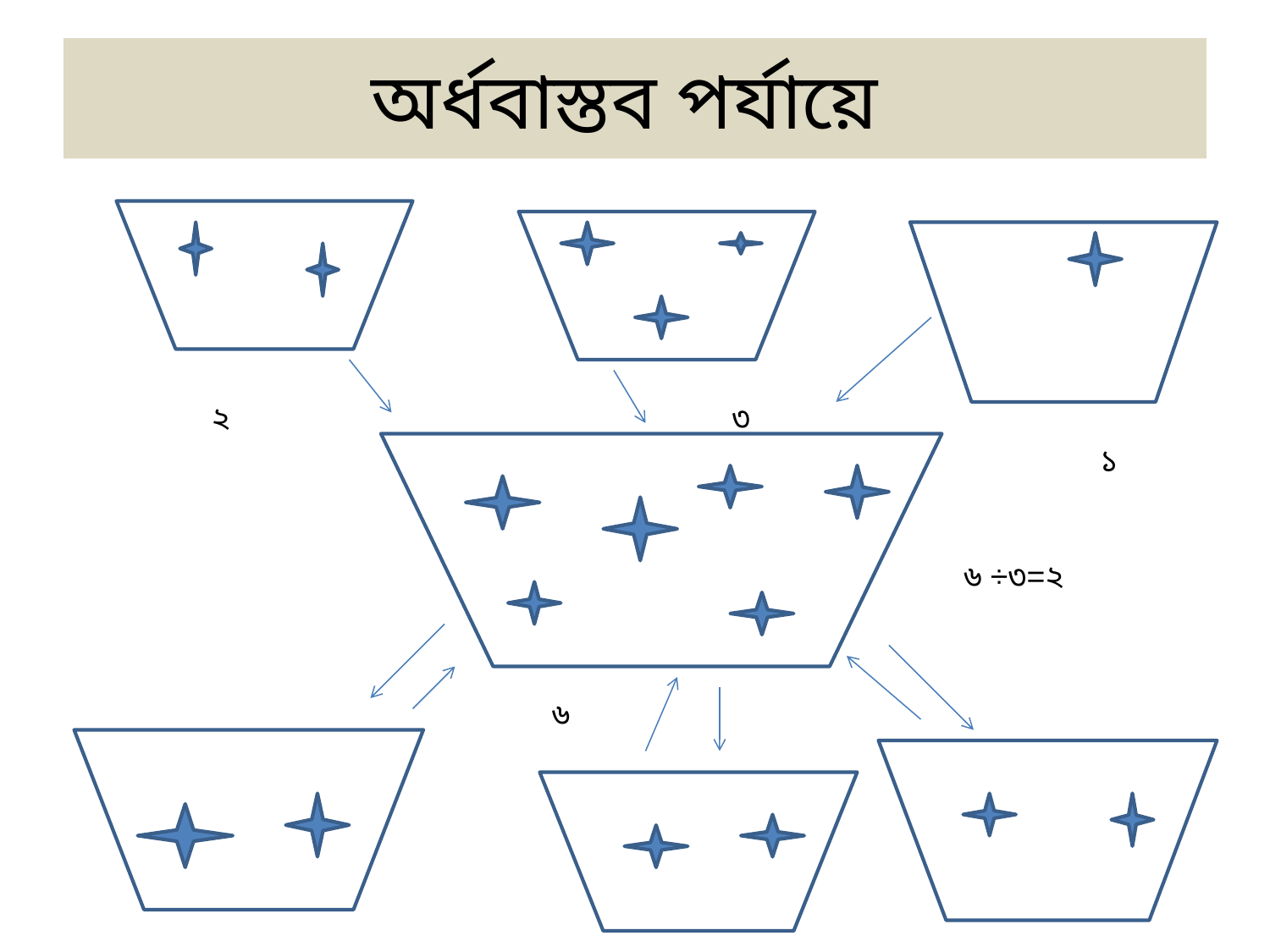

# অর্ধবাস্তব পর্যায়ে

২
৩

১

৬ ÷৩=২

৬